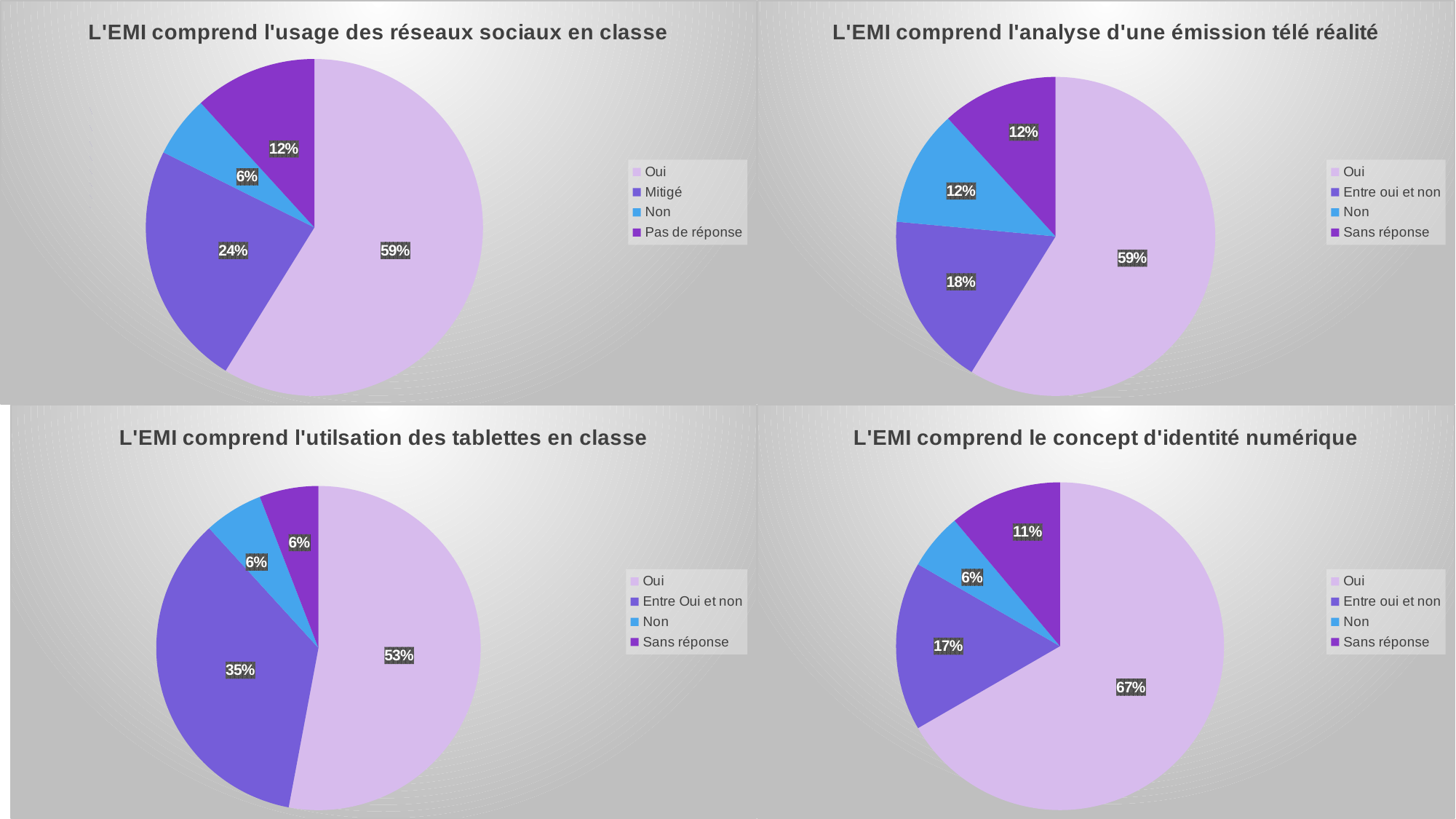

### Chart: L'EMI comprend l'usage des réseaux sociaux en classe

| Category | est-ce que pour vous l’usage des réseaux sociaux en classe ferait partie de l'éducation aux médias et à l'information ?  |
|---|---|
| Oui | 10.0 |
| Mitigé | 4.0 |
| Non | 1.0 |
| Pas de réponse | 2.0 |

### Chart: L'EMI comprend l'analyse d'une émission télé réalité

| Category | est-ce que pour vous analyser une émission télé réalité en classe ça pourrait être une activité d'éducation aux médias ? |
|---|---|
| Oui | 10.0 |
| Entre oui et non | 3.0 |
| Non | 2.0 |
| Sans réponse | 2.0 |
#

### Chart: L'EMI comprend l'utilsation des tablettes en classe

| Category | est-ce que pour vous utiliser les tablettes en classe ferait partie de l'éducation aux médias ? |
|---|---|
| Oui | 9.0 |
| Entre Oui et non | 6.0 |
| Non | 1.0 |
| Sans réponse | 1.0 |

### Chart: L'EMI comprend le concept d'identité numérique

| Category | la notion d'identité numérique est-ce que vous pensez que ça fait partie de l'éducation aux média  |
|---|---|
| Oui | 12.0 |
| Entre oui et non | 3.0 |
| Non | 1.0 |
| Sans réponse | 2.0 |